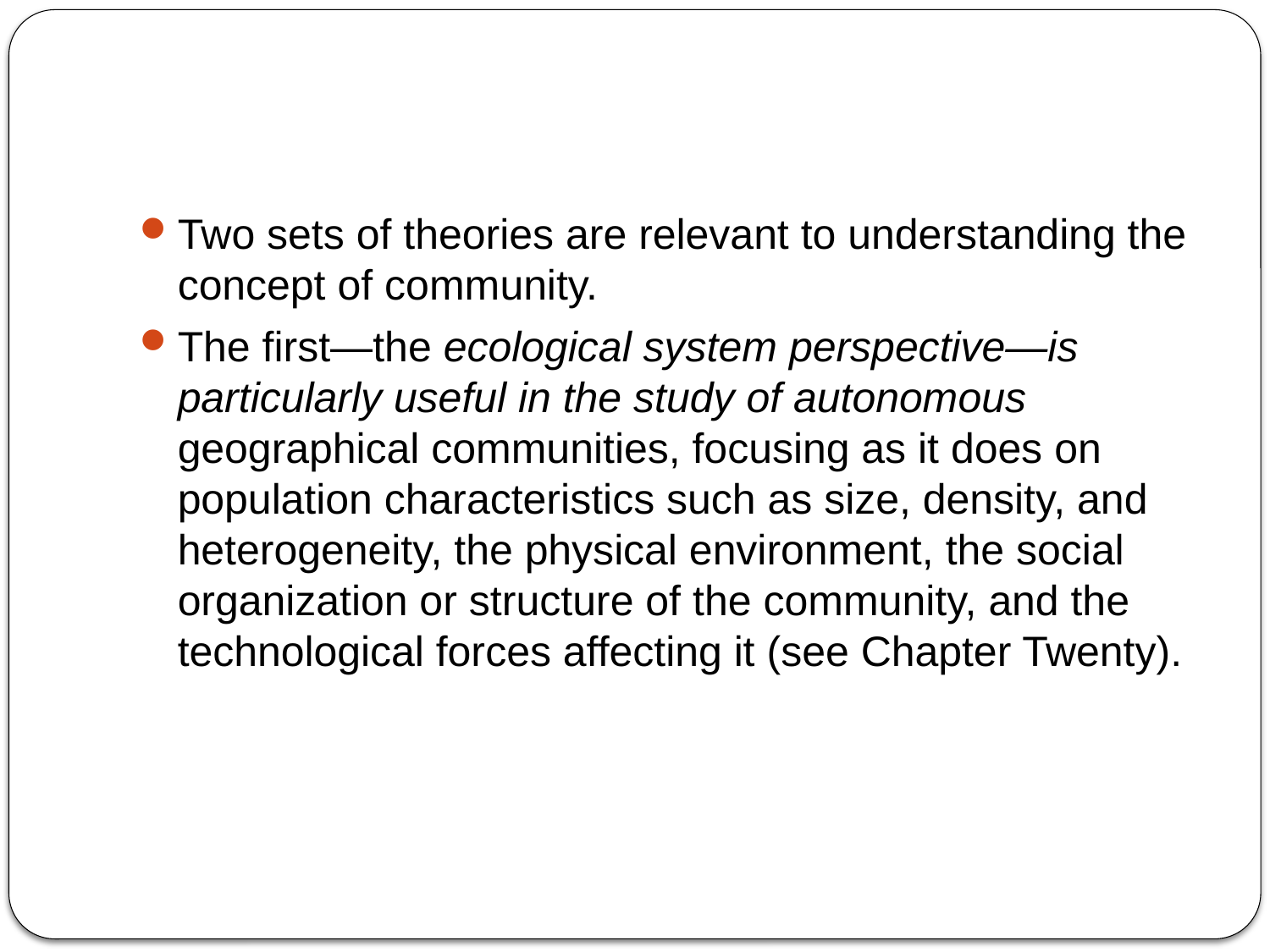

#
Two sets of theories are relevant to understanding the concept of community.
The first—the ecological system perspective—is particularly useful in the study of autonomous geographical communities, focusing as it does on population characteristics such as size, density, and heterogeneity, the physical environment, the social organization or structure of the community, and the technological forces affecting it (see Chapter Twenty).